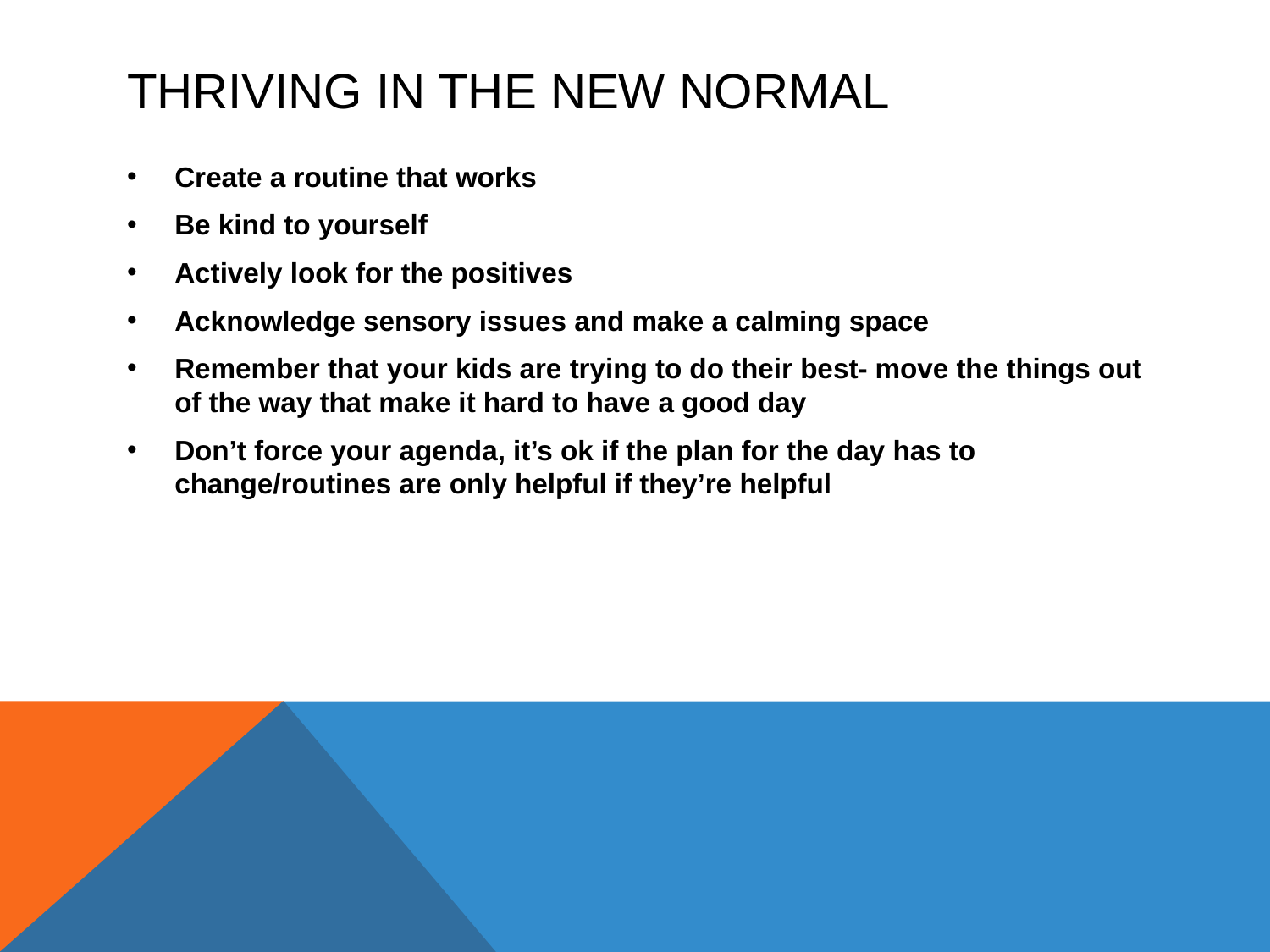

# Thriving in the New Normal
Create a routine that works
Be kind to yourself
Actively look for the positives
Acknowledge sensory issues and make a calming space
Remember that your kids are trying to do their best- move the things out of the way that make it hard to have a good day
Don’t force your agenda, it’s ok if the plan for the day has to change/routines are only helpful if they’re helpful